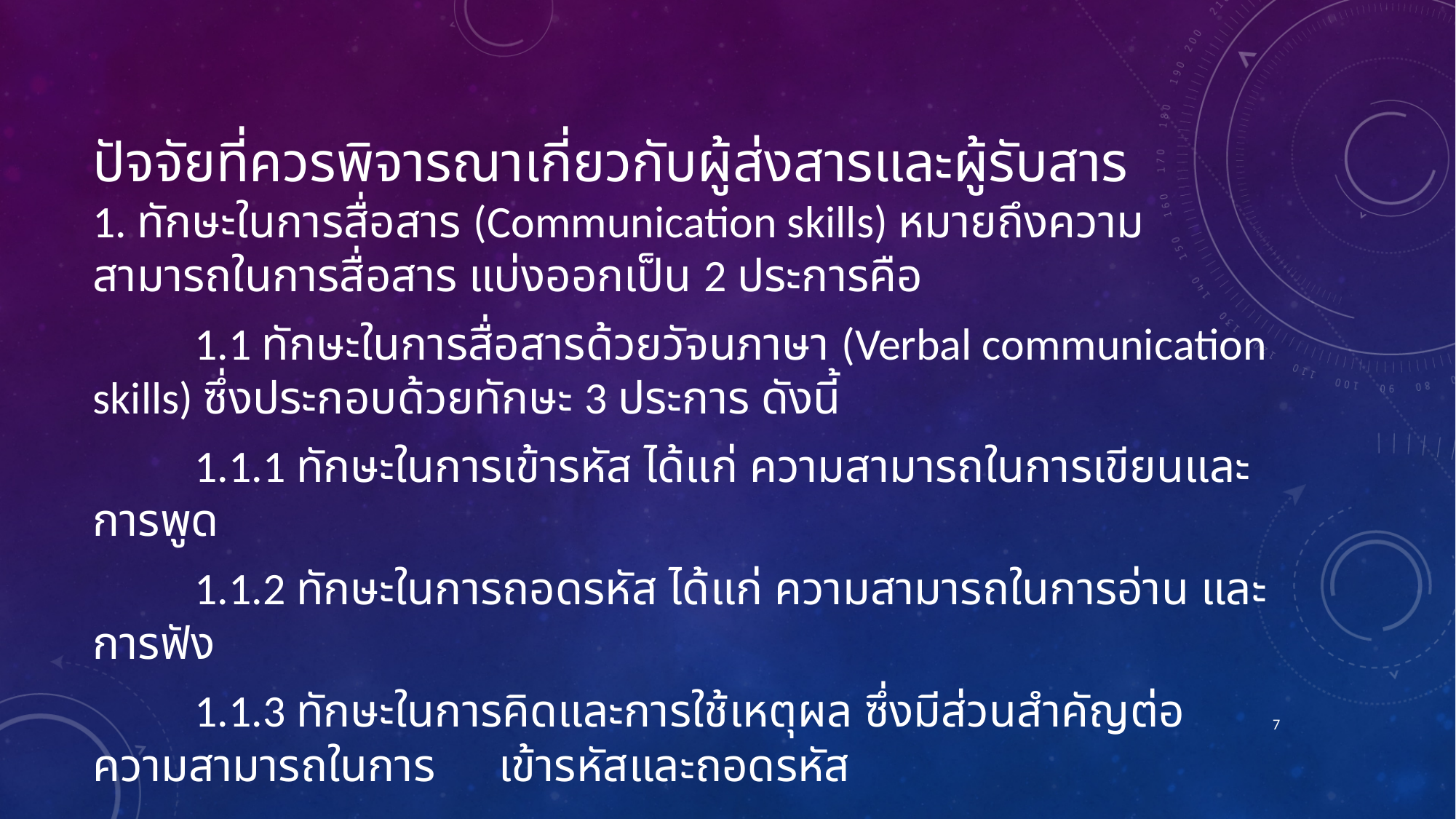

# ปัจจัยที่ควรพิจารณาเกี่ยวกับผู้ส่งสารและผู้รับสาร
1. ทักษะในการสื่อสาร (Communication skills) หมายถึงความสามารถในการสื่อสาร แบ่งออกเป็น 2 ประการคือ
	1.1 ทักษะในการสื่อสารด้วยวัจนภาษา (Verbal communication skills) ซึ่งประกอบด้วยทักษะ 3 ประการ ดังนี้
		1.1.1 ทักษะในการเข้ารหัส ได้แก่ ความสามารถในการเขียนและการพูด
		1.1.2 ทักษะในการถอดรหัส ได้แก่ ความสามารถในการอ่าน และการฟัง
		1.1.3 ทักษะในการคิดและการใช้เหตุผล ซึ่งมีส่วนสำคัญต่อความสามารถในการ			เข้ารหัสและถอดรหัส
7